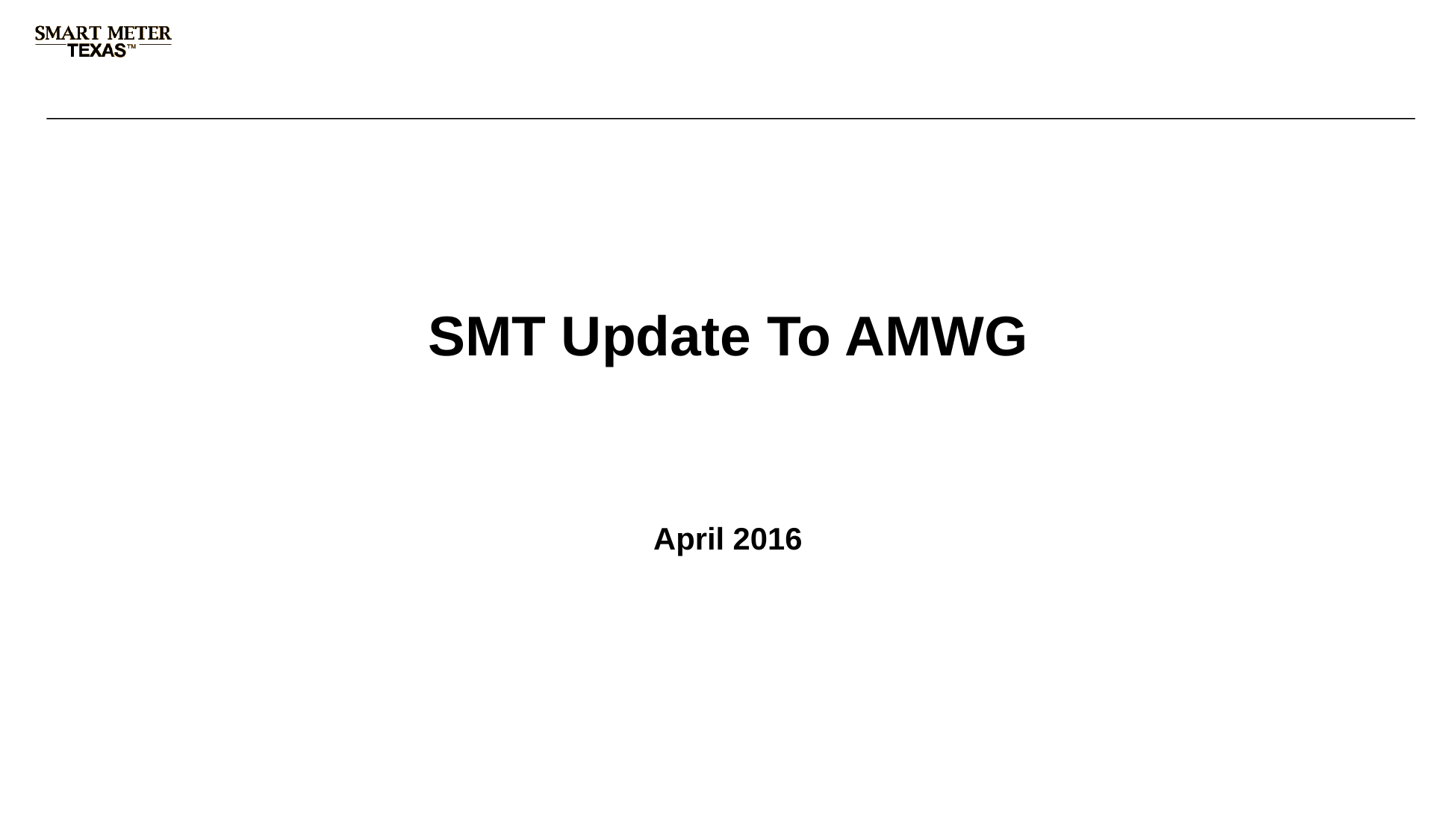

# SMT Update To AMWG
April 2016